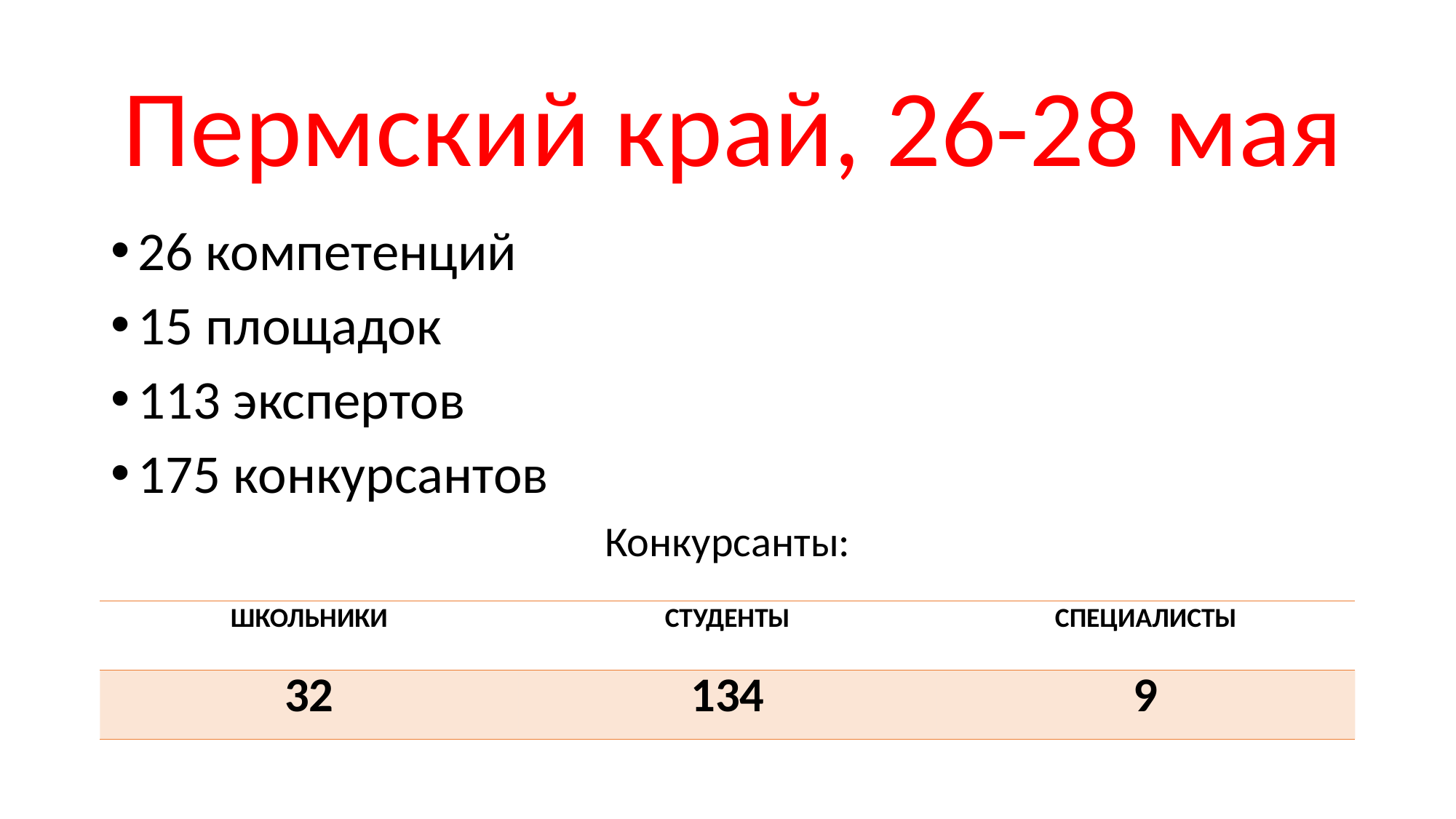

# Пермский край, 26-28 мая
26 компетенций
15 площадок
113 экспертов
175 конкурсантов
Конкурсанты:

| ШКОЛЬНИКИ | СТУДЕНТЫ | СПЕЦИАЛИСТЫ |
| --- | --- | --- |
| 32 | 134 | 9 |